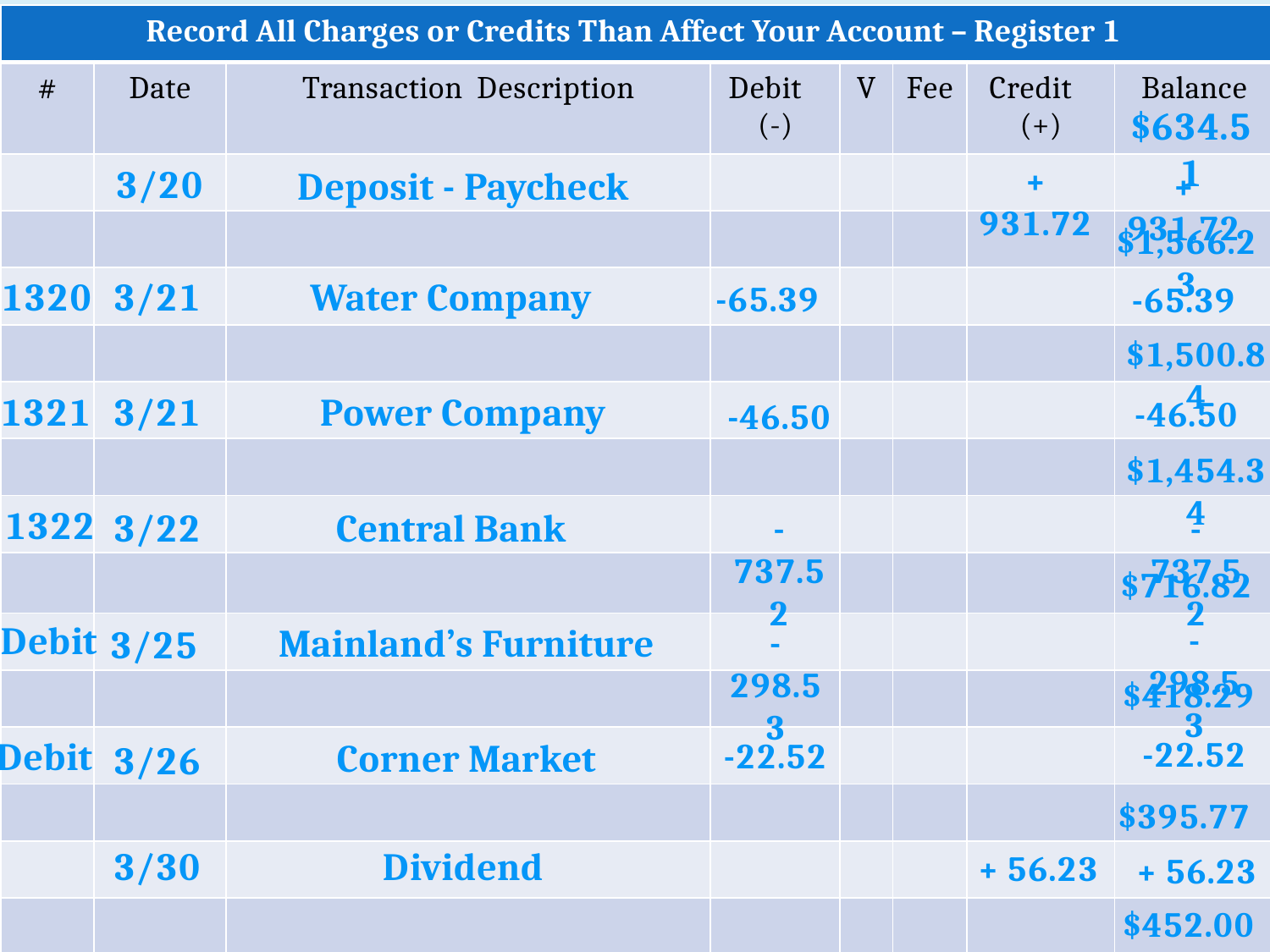

| Record All Charges or Credits Than Affect Your Account – Register 1 |  |  |  |  |  |  |  |
| --- | --- | --- | --- | --- | --- | --- | --- |
| # | Date | Transaction Description | Debit (-) | V | Fee | Credit (+) | Balance |
|  |  |  |  |  |  |  |  |
|  |  |  |  |  |  |  |  |
|  |  |  |  |  |  |  |  |
|  |  |  |  |  |  |  |  |
|  |  |  |  |  |  |  |  |
|  |  |  |  |  |  |  |  |
|  |  |  |  |  |  |  |  |
|  |  |  |  |  |  |  |  |
|  |  |  |  |  |  |  |  |
|  |  |  |  |  |  |  |  |
|  |  |  |  |  |  |  |  |
|  |  |  |  |  |  |  |  |
|  |  |  |  |  |  |  |  |
|  |  |  |  |  |  |  |  |
$634.51
+ 931.72
3/20
Deposit - Paycheck
+ 931.72
$1,566.23
1320
3/21
Water Company
-65.39
-65.39
$1,500.84
1321
3/21
Power Company
-46.50
-46.50
$1,454.34
1322
3/22
Central Bank
-737.52
-737.52
$716.82
Debit
-298.53
Mainland’s Furniture
3/25
-298.53
$418.29
-22.52
Debit
Corner Market
-22.52
3/26
$395.77
3/30
Dividend
+ 56.23
+ 56.23
$452.00